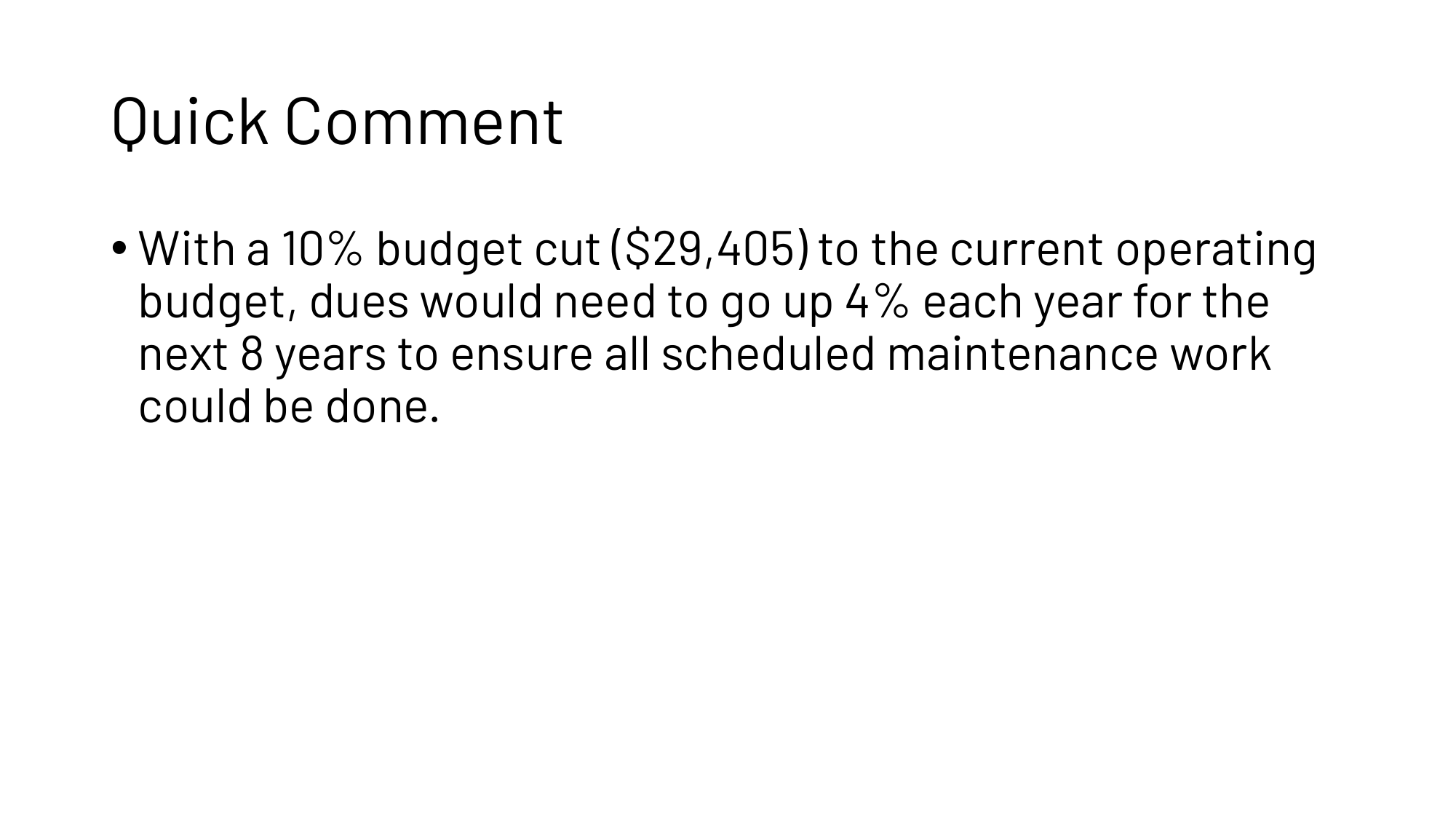

# Quick Comment
With a 10% budget cut ($29,405) to the current operating budget, dues would need to go up 4% each year for the next 8 years to ensure all scheduled maintenance work could be done.